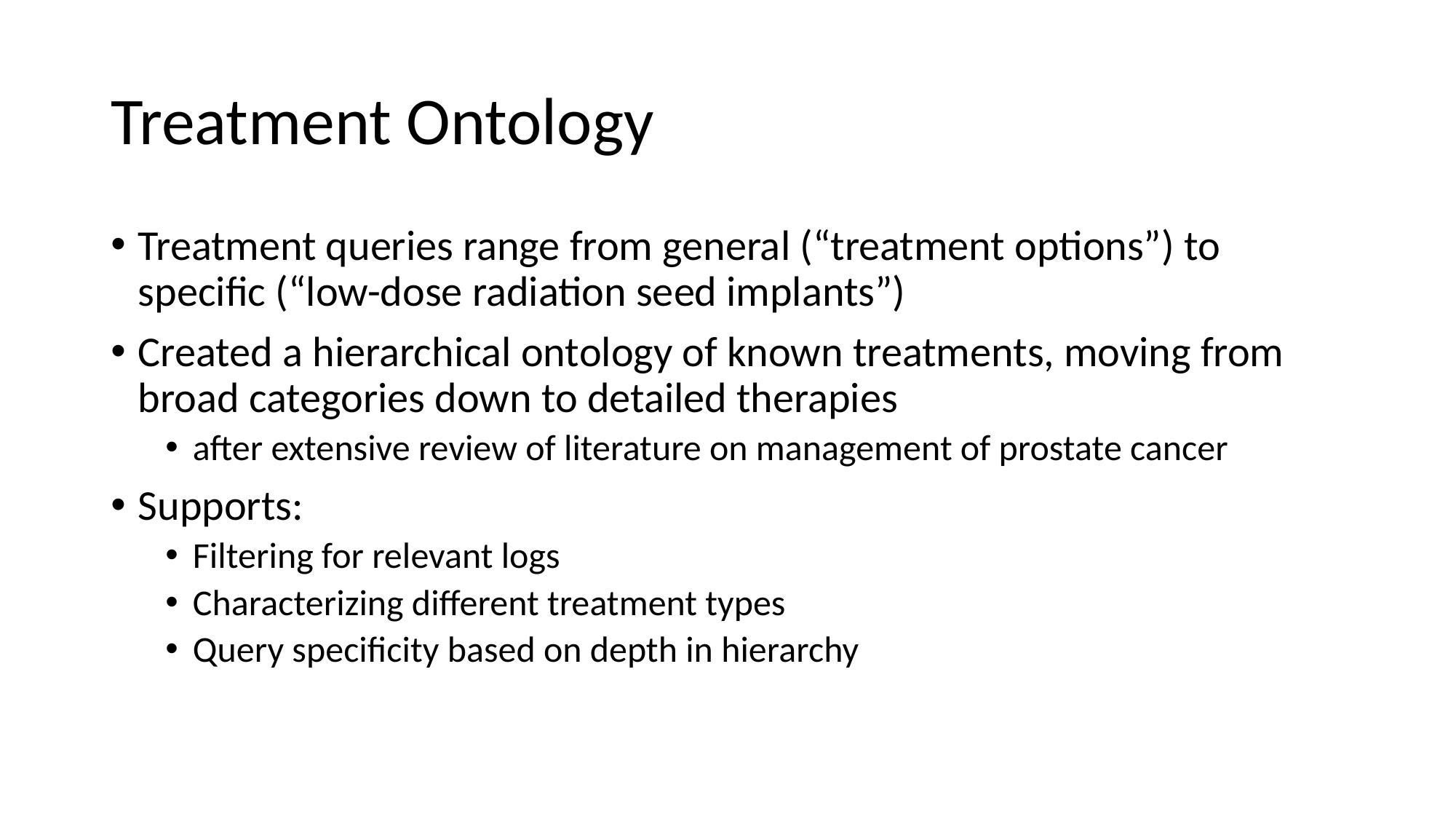

# Treatment Ontology
Treatment queries range from general (“treatment options”) to specific (“low-dose radiation seed implants”)
Created a hierarchical ontology of known treatments, moving from broad categories down to detailed therapies
after extensive review of literature on management of prostate cancer
Supports:
Filtering for relevant logs
Characterizing different treatment types
Query specificity based on depth in hierarchy